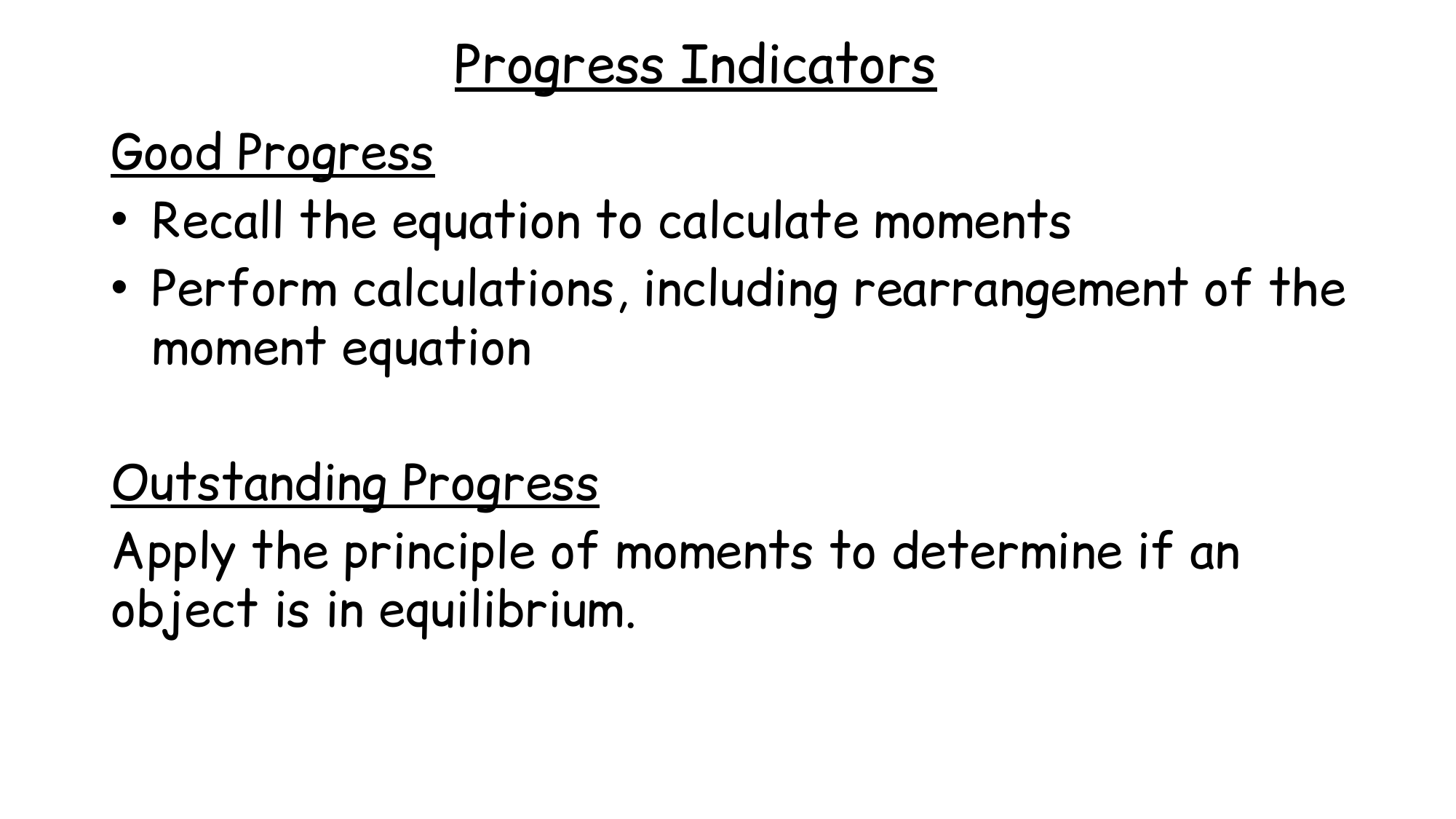

# Progress Indicators
Good Progress
Recall the equation to calculate moments
Perform calculations, including rearrangement of the moment equation

Outstanding Progress
Apply the principle of moments to determine if an object is in equilibrium.